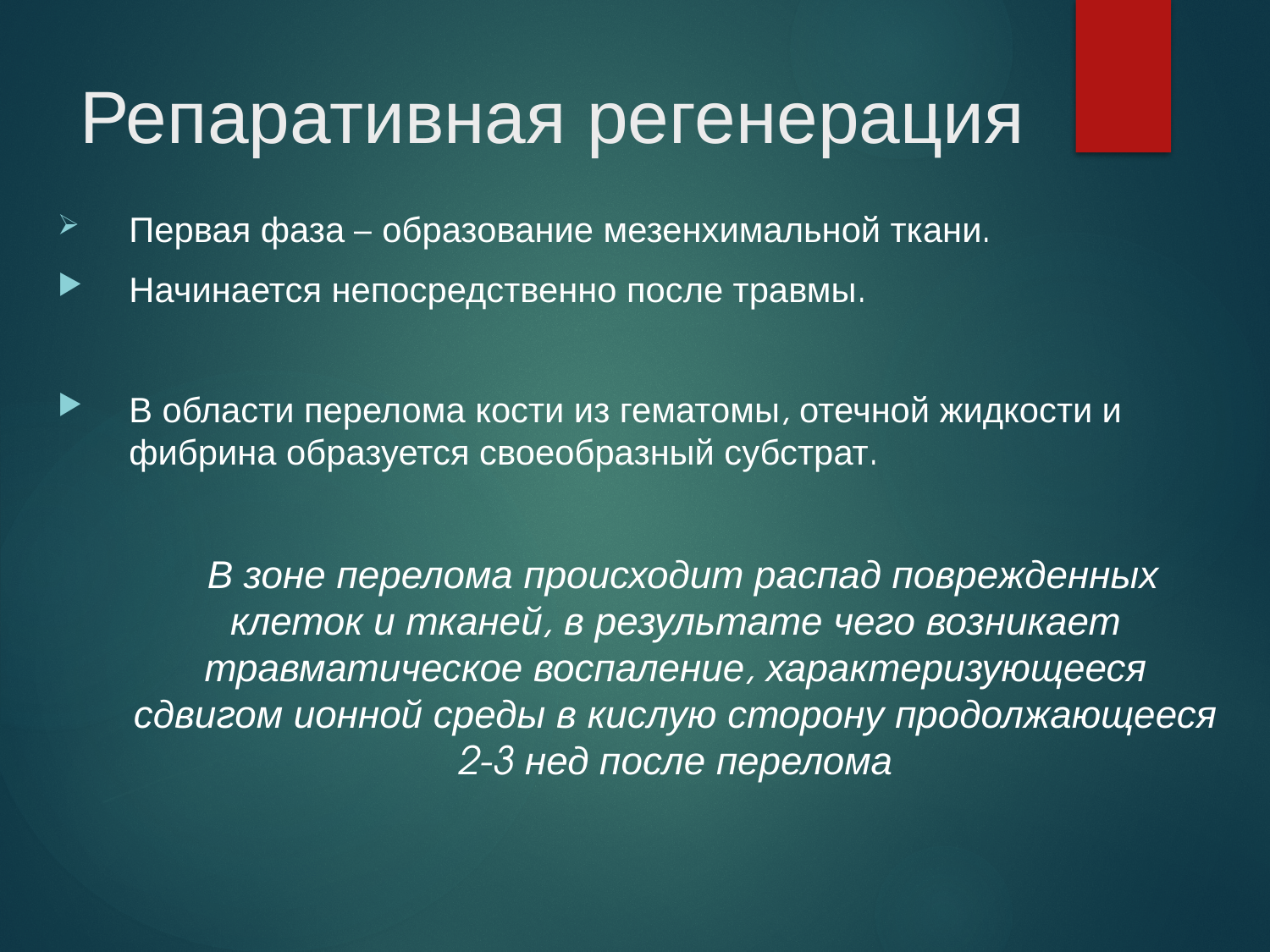

# Репаративная регенерация
Первая фаза – образование мезенхимальной ткани.
Начинается непосредственно после травмы.

В области перелома кости из гематомы, отечной жидкости и фибрина образуется своеобразный субстрат.

        В зоне перелома происходит распад поврежденных клеток и тканей, в результате чего возникает травматическое воспаление, характеризующееся сдвигом ионной среды в кислую сторону продолжающееся 2-3 нед после перелома